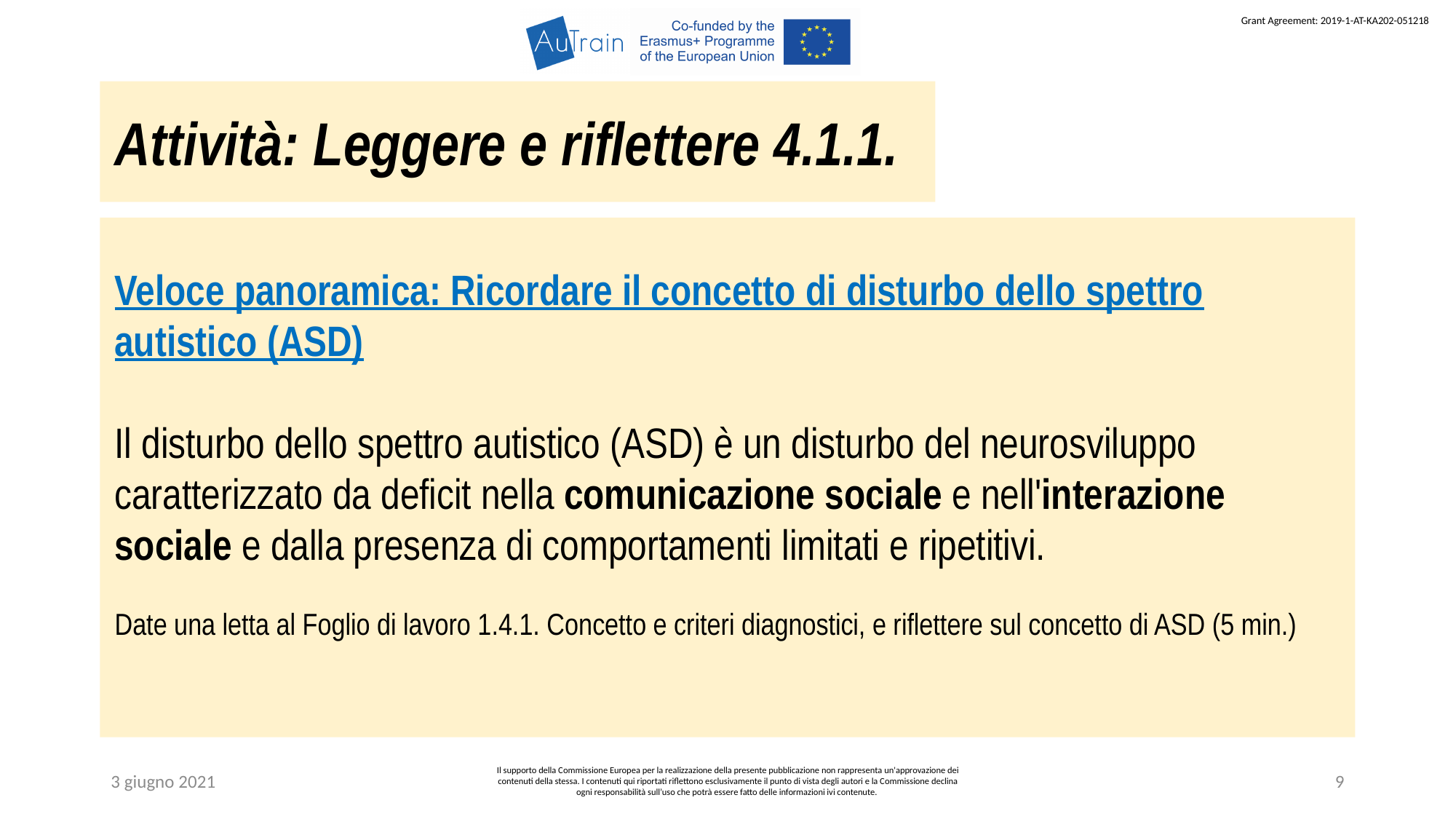

Attività: Leggere e riflettere 4.1.1.
Veloce panoramica: Ricordare il concetto di disturbo dello spettro autistico (ASD)

Il disturbo dello spettro autistico (ASD) è un disturbo del neurosviluppo caratterizzato da deficit nella comunicazione sociale e nell'interazione sociale e dalla presenza di comportamenti limitati e ripetitivi.

Date una letta al Foglio di lavoro 1.4.1. Concetto e criteri diagnostici, e riflettere sul concetto di ASD (5 min.)

3 giugno 2021
Il supporto della Commissione Europea per la realizzazione della presente pubblicazione non rappresenta un'approvazione dei contenuti della stessa. I contenuti qui riportati riflettono esclusivamente il punto di vista degli autori e la Commissione declina ogni responsabilità sull’uso che potrà essere fatto delle informazioni ivi contenute.
9